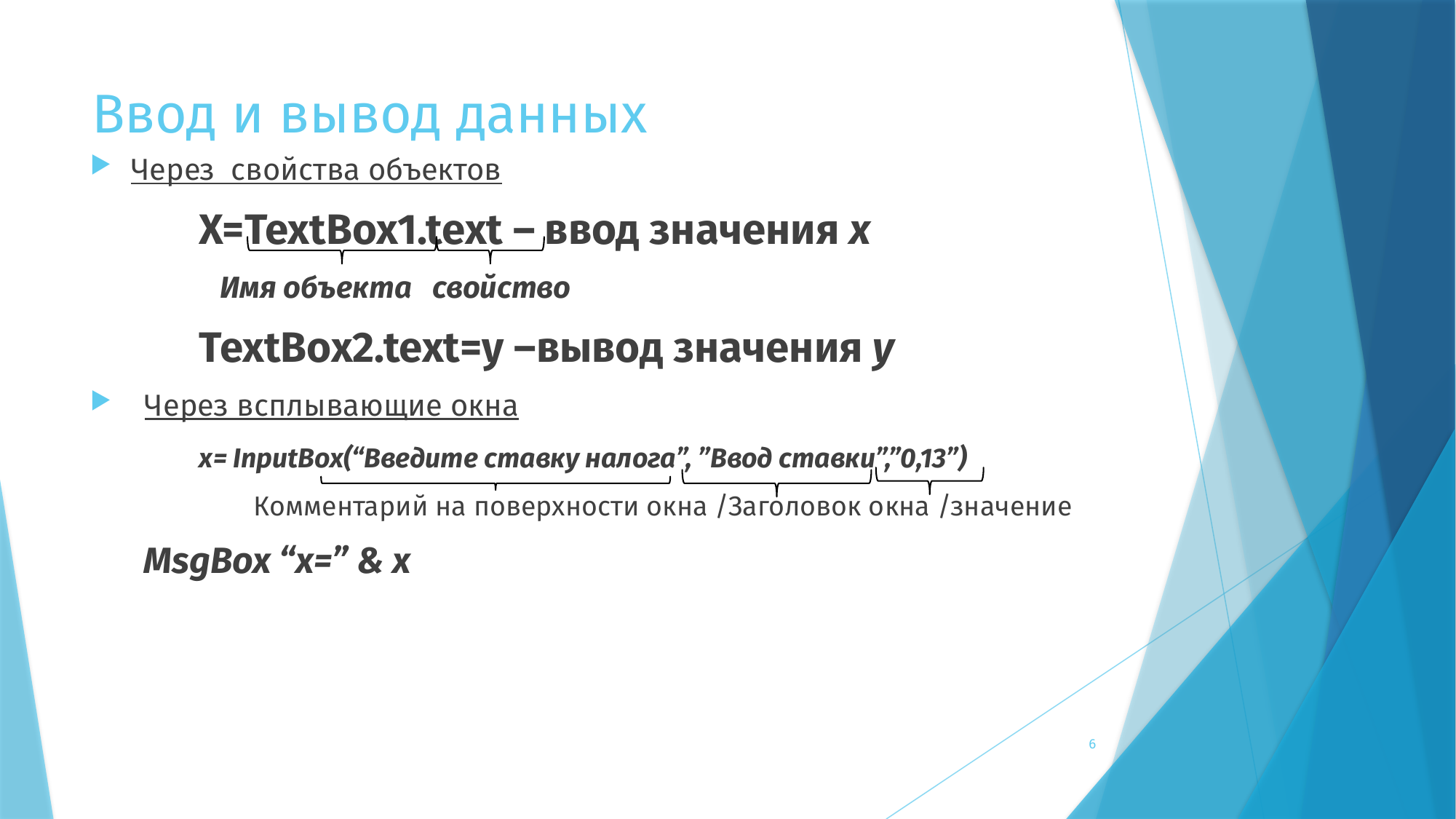

# Ввод и вывод данных
Через  свойства объектов
X=TextBox1.text – ввод значения x
   Имя объекта   свойство
TextBox2.text=y –вывод значения y
Через всплывающие окна
	x= InputBox(“Введите ставку налога”, ”Ввод ставки”,”0,13”)
Комментарий на поверхности окна /Заголовок окна /значение
MsgBox “x=” & x

6